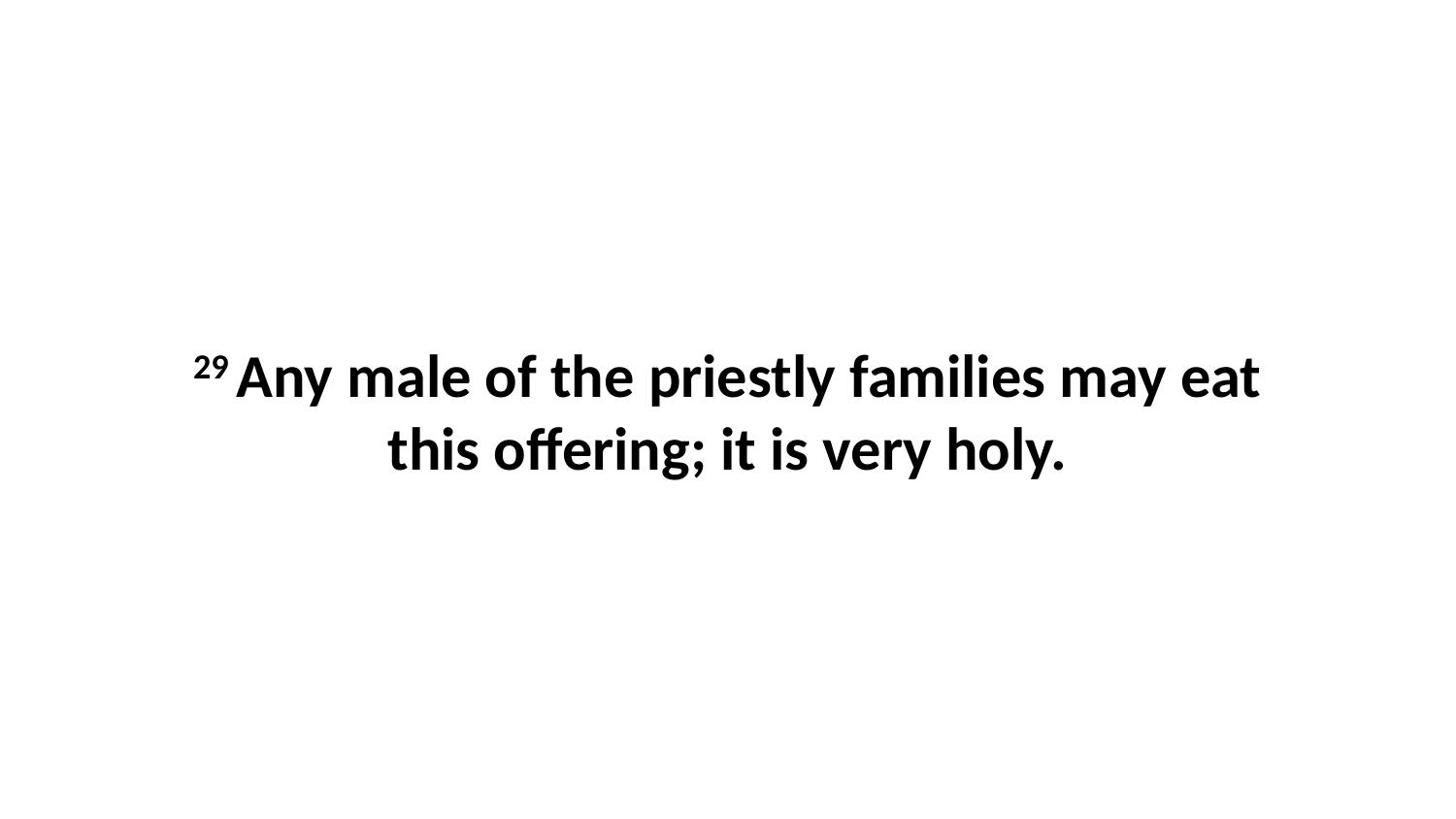

29 Any male of the priestly families may eat this offering; it is very holy.